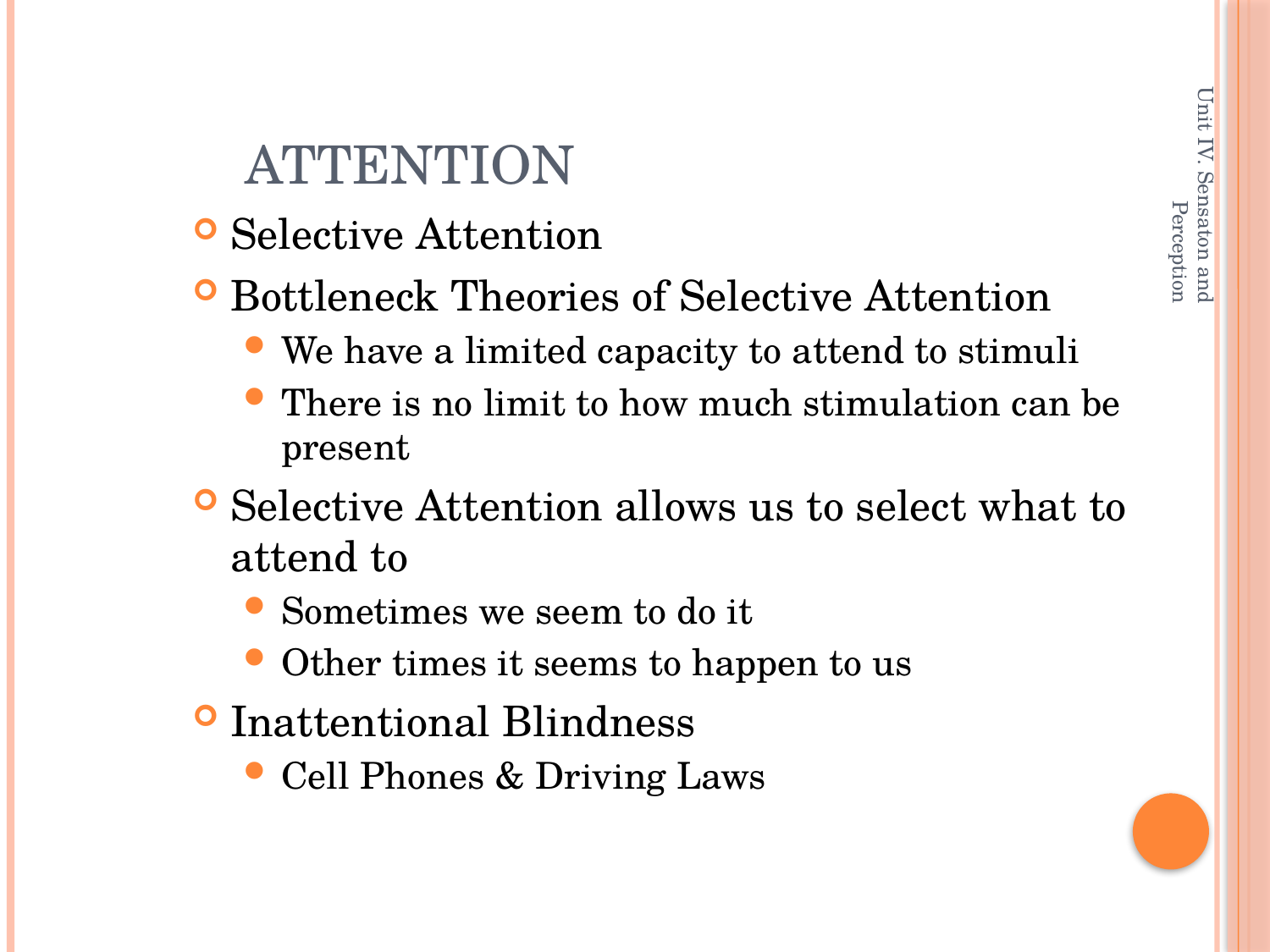

# Attention
Unit IV. Sensaton and Perception
Selective Attention
Bottleneck Theories of Selective Attention
We have a limited capacity to attend to stimuli
There is no limit to how much stimulation can be present
Selective Attention allows us to select what to attend to
Sometimes we seem to do it
Other times it seems to happen to us
Inattentional Blindness
Cell Phones & Driving Laws